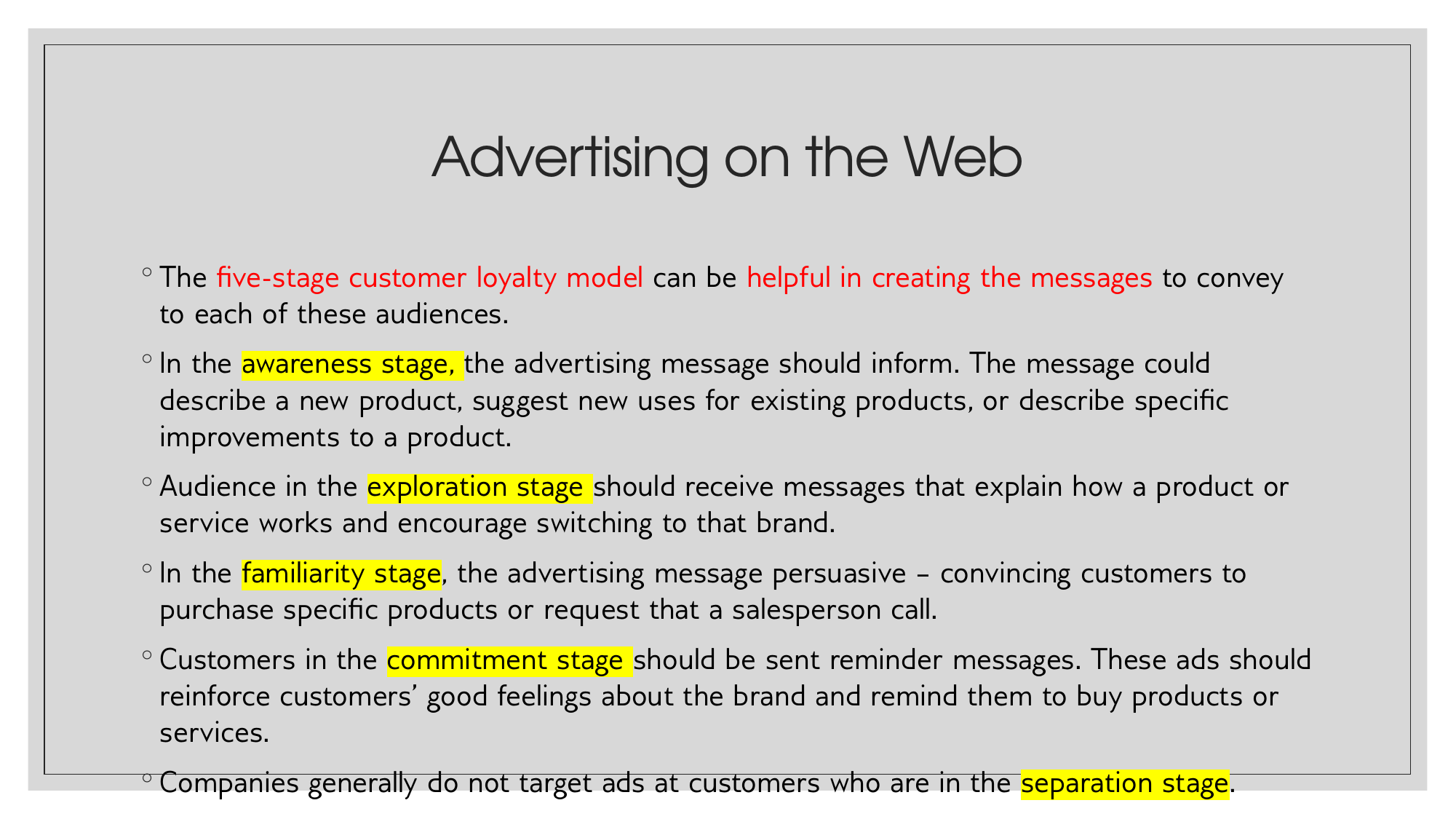

# Advertising on the Web
The five-stage customer loyalty model can be helpful in creating the messages to convey to each of these audiences.
In the awareness stage, the advertising message should inform. The message could describe a new product, suggest new uses for existing products, or describe specific improvements to a product.
Audience in the exploration stage should receive messages that explain how a product or service works and encourage switching to that brand.
In the familiarity stage, the advertising message persuasive – convincing customers to purchase specific products or request that a salesperson call.
Customers in the commitment stage should be sent reminder messages. These ads should reinforce customers’ good feelings about the brand and remind them to buy products or services.
Companies generally do not target ads at customers who are in the separation stage.